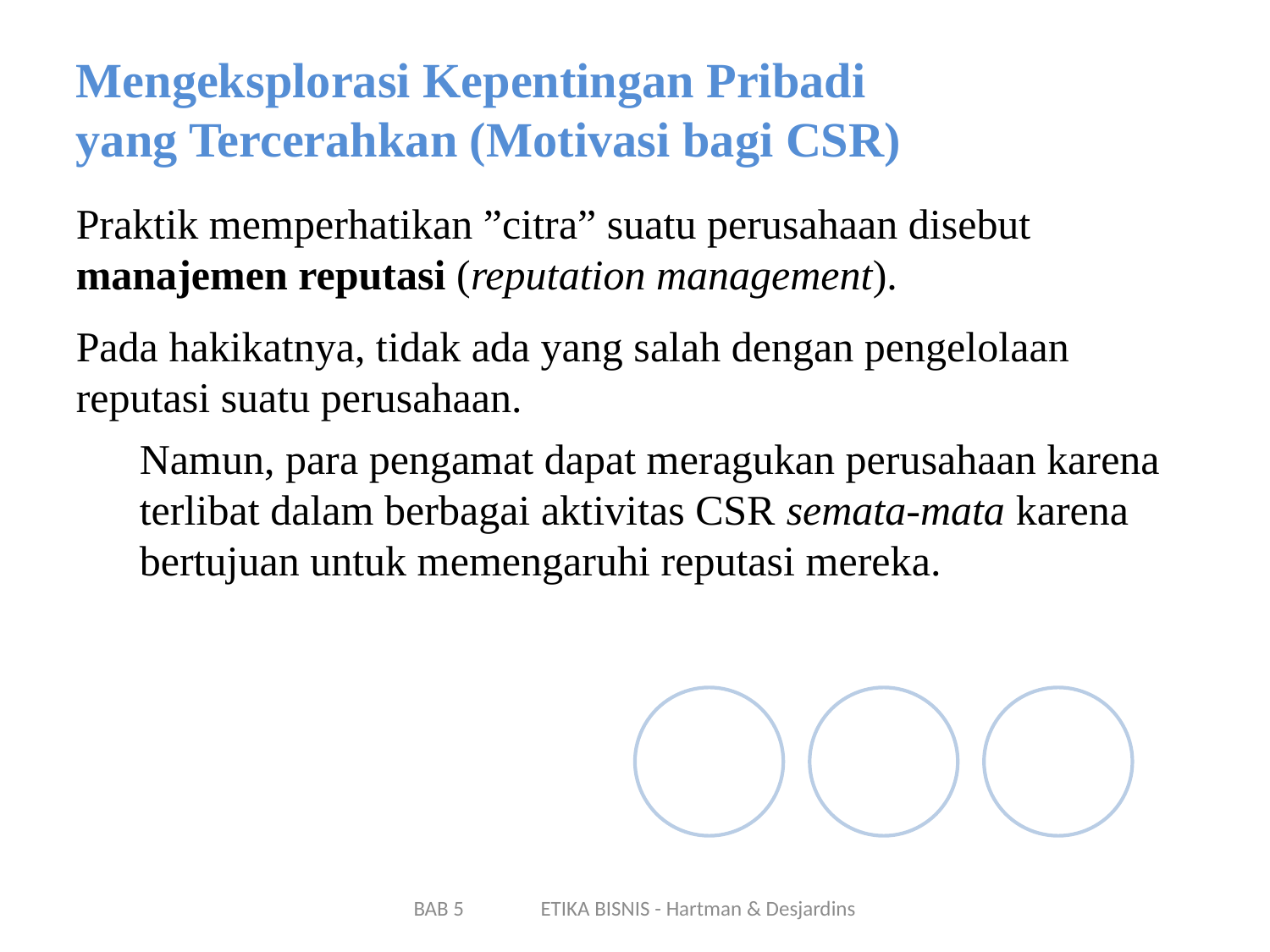

Mengeksplorasi Kepentingan Pribadi
yang Tercerahkan (Motivasi bagi CSR)
Praktik memperhatikan ”citra” suatu perusahaan disebut  manajemen reputasi (reputation management).
Pada hakikatnya, tidak ada yang salah dengan pengelolaan reputasi suatu perusahaan.
Namun, para pengamat dapat meragukan perusahaan karena terlibat dalam berbagai aktivitas CSR semata-mata karena bertujuan untuk memengaruhi reputasi mereka.

BAB 5	ETIKA BISNIS - Hartman & Desjardins
17